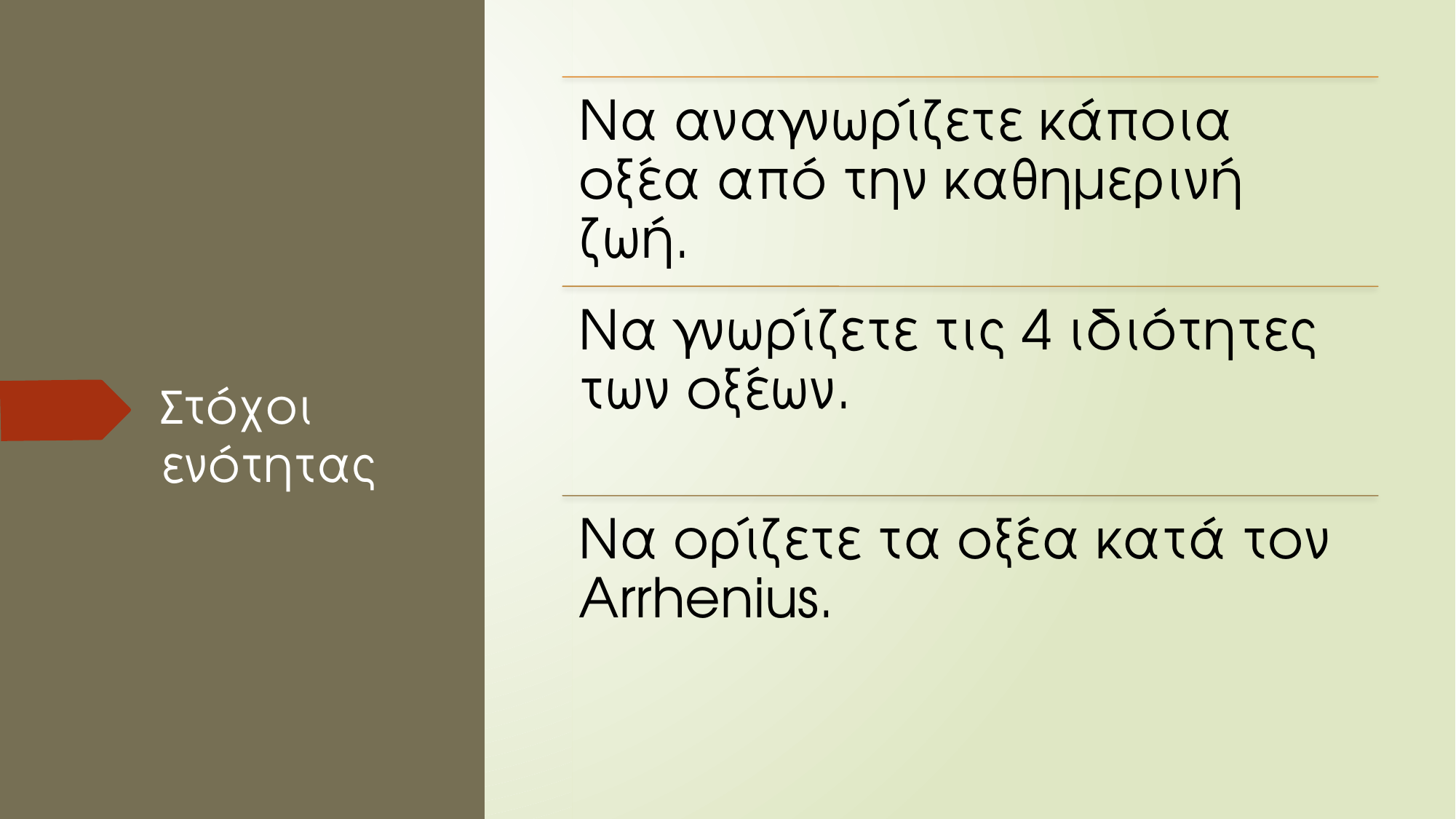

Να αναγνωρίζετε κάποια οξέα από την καθημερινή ζωή.
Να γνωρίζετε τις 4 ιδιότητες των οξέων.
Να ορίζετε τα οξέα κατά τον Arrhenius.
# Στόχοι ενότητας